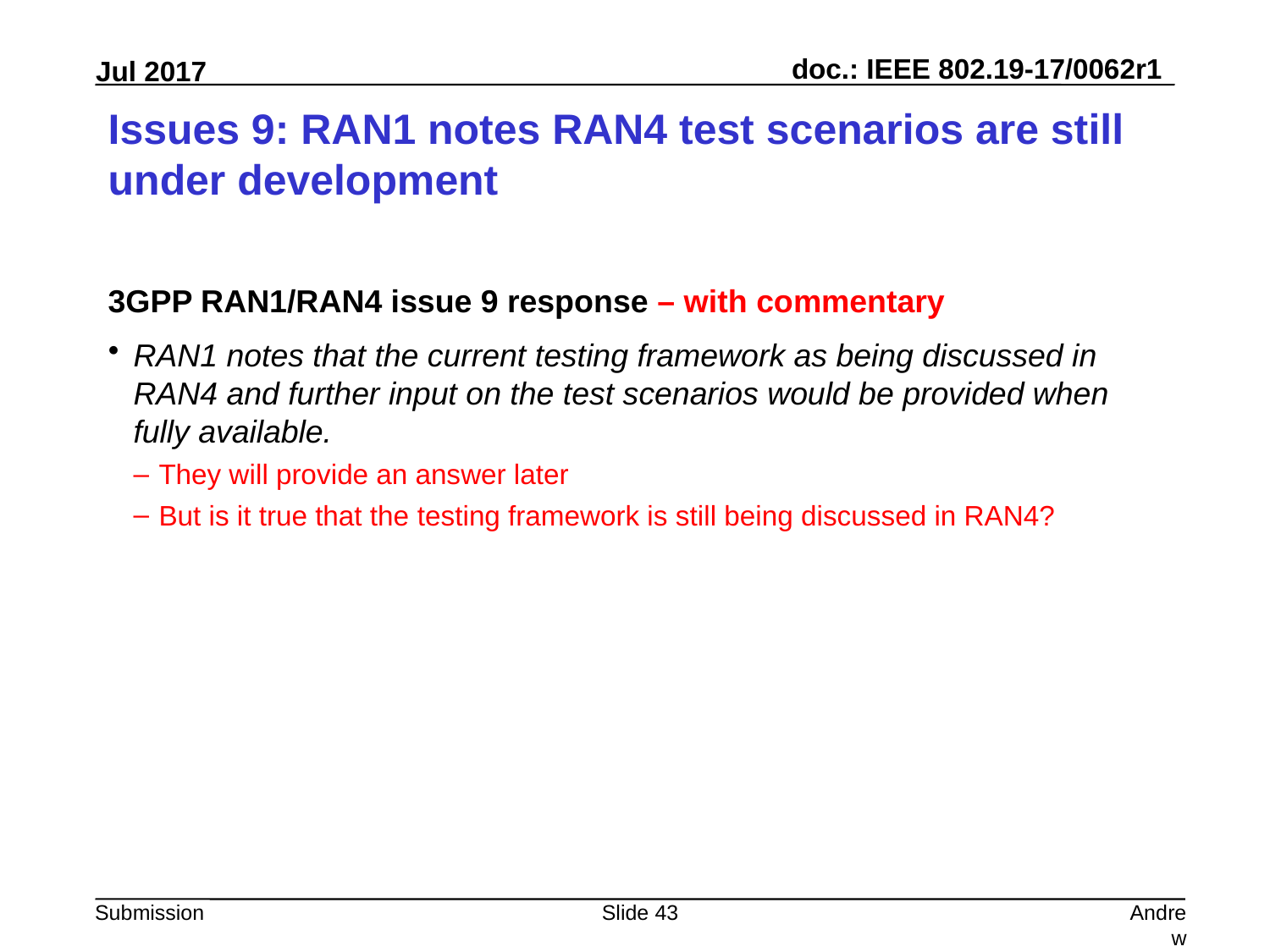

# Issues 9: RAN1 notes RAN4 test scenarios are still under development
3GPP RAN1/RAN4 issue 9 response – with commentary
RAN1 notes that the current testing framework as being discussed in RAN4 and further input on the test scenarios would be provided when fully available.
They will provide an answer later
But is it true that the testing framework is still being discussed in RAN4?

Slide 43
Andrew Myles, Cisco